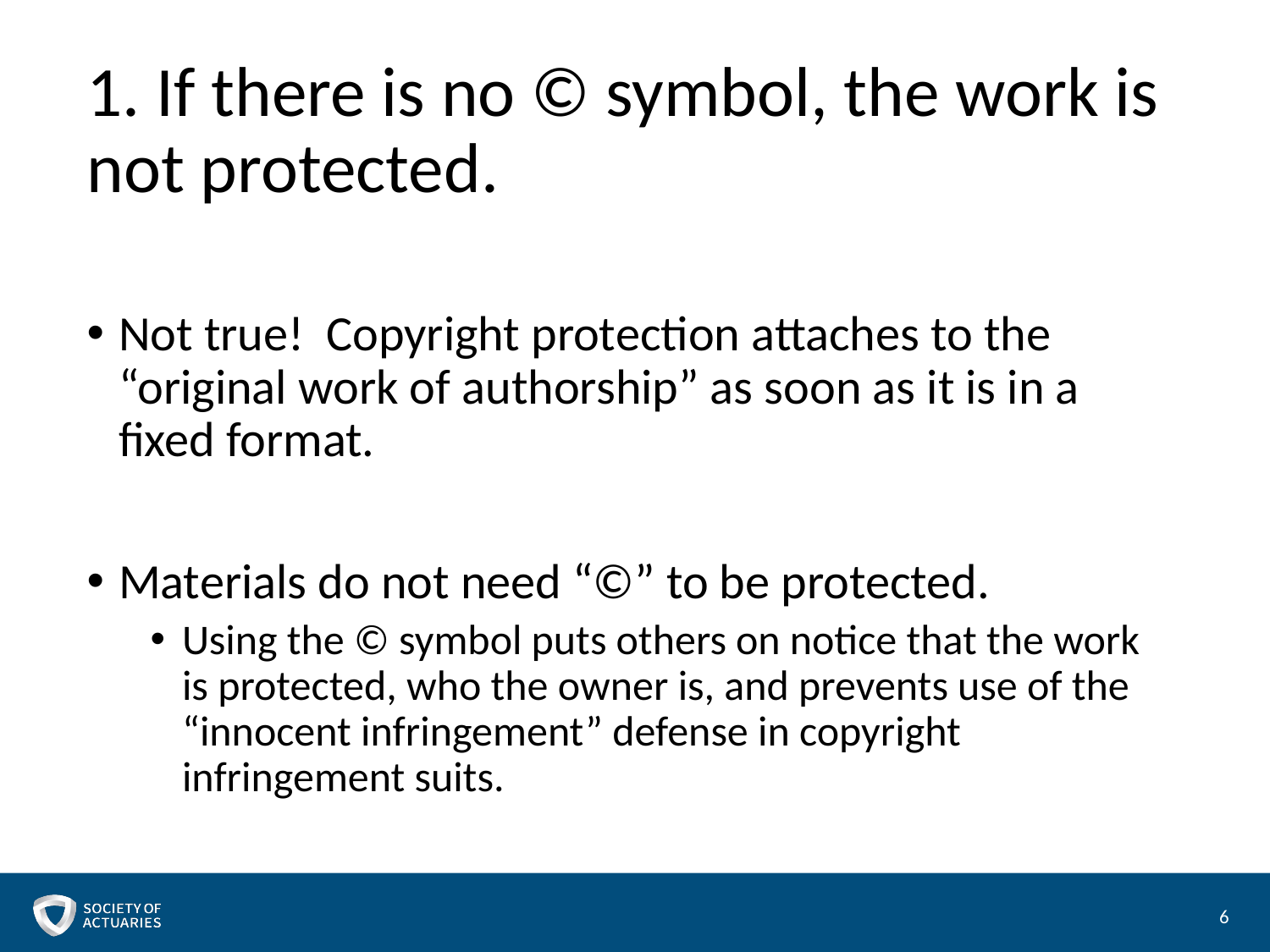

# 1. If there is no © symbol, the work is not protected.

Not true!  Copyright protection attaches to the “original work of authorship” as soon as it is in a fixed format.

Materials do not need “©” to be protected.
Using the © symbol puts others on notice that the work is protected, who the owner is, and prevents use of the “innocent infringement” defense in copyright infringement suits.
6